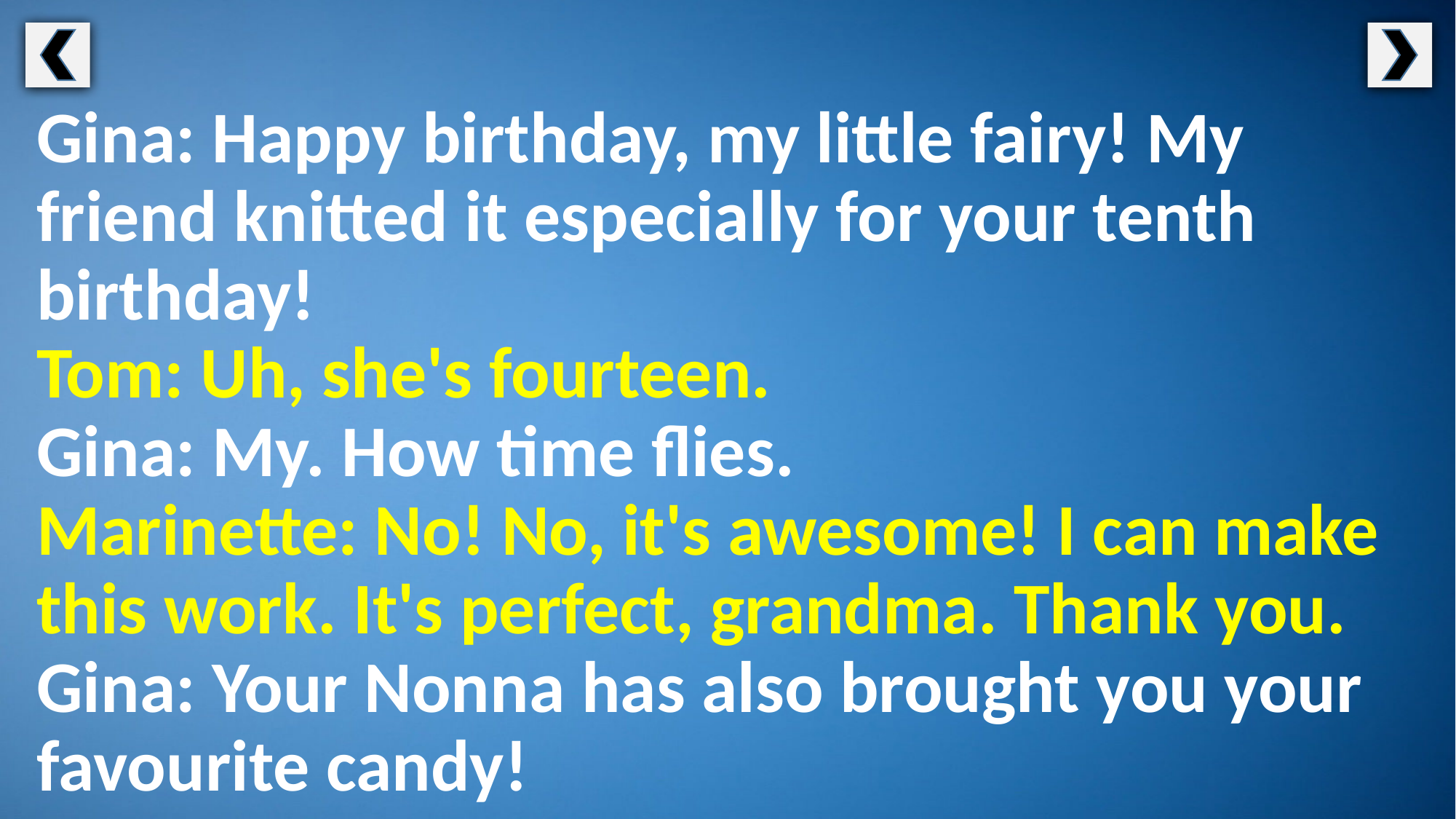

Gina: Happy birthday, my little fairy! My friend knitted it especially for your tenth birthday!
Tom: Uh, she's fourteen.
Gina: My. How time flies.
Marinette: No! No, it's awesome! I can make this work. It's perfect, grandma. Thank you.
Gina: Your Nonna has also brought you your favourite candy!